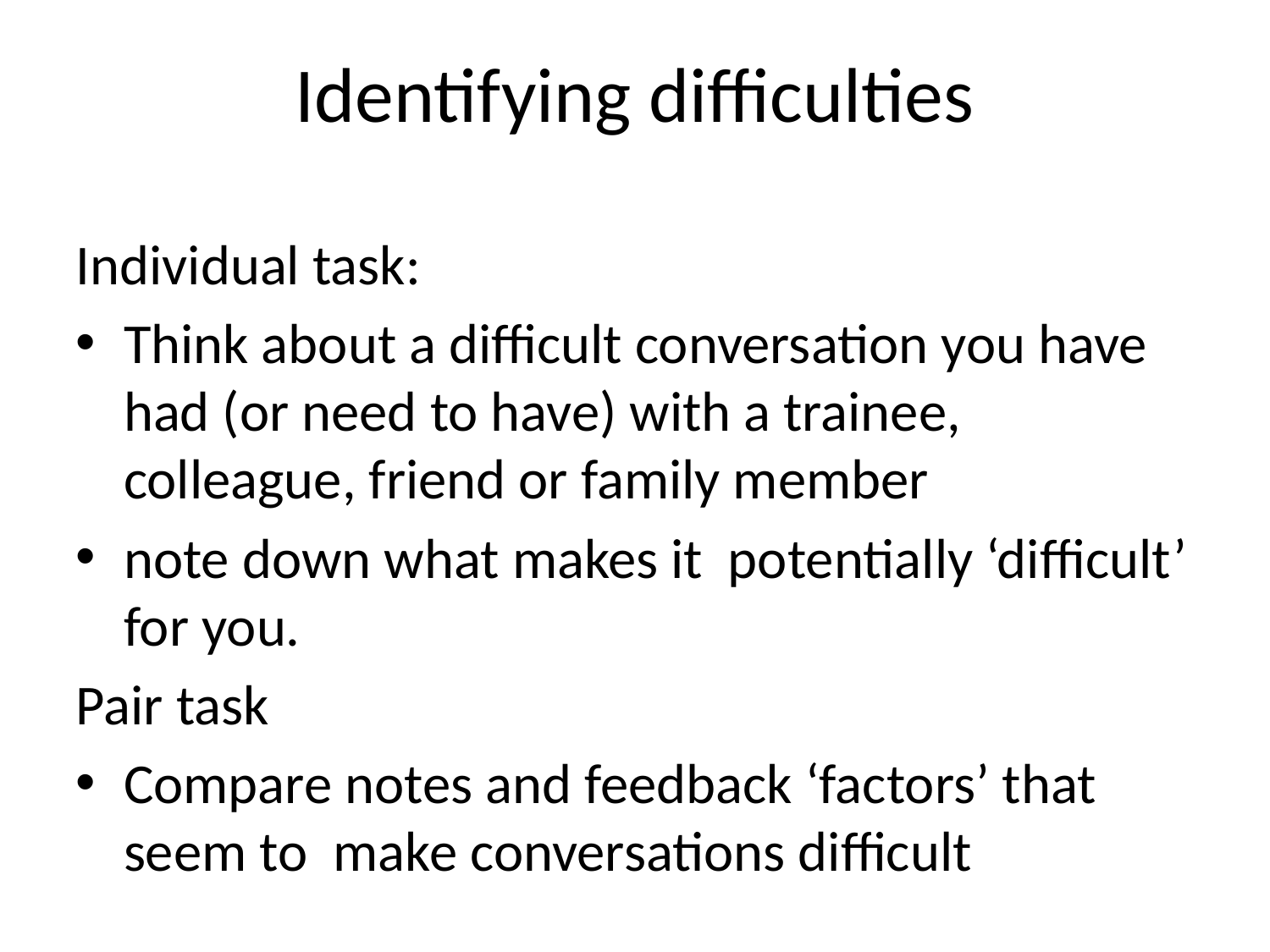

# Identifying difficulties
Individual task:
Think about a difficult conversation you have had (or need to have) with a trainee, colleague, friend or family member
note down what makes it  potentially ‘difficult’ for you.
Pair task
Compare notes and feedback ‘factors’ that seem to  make conversations difficult